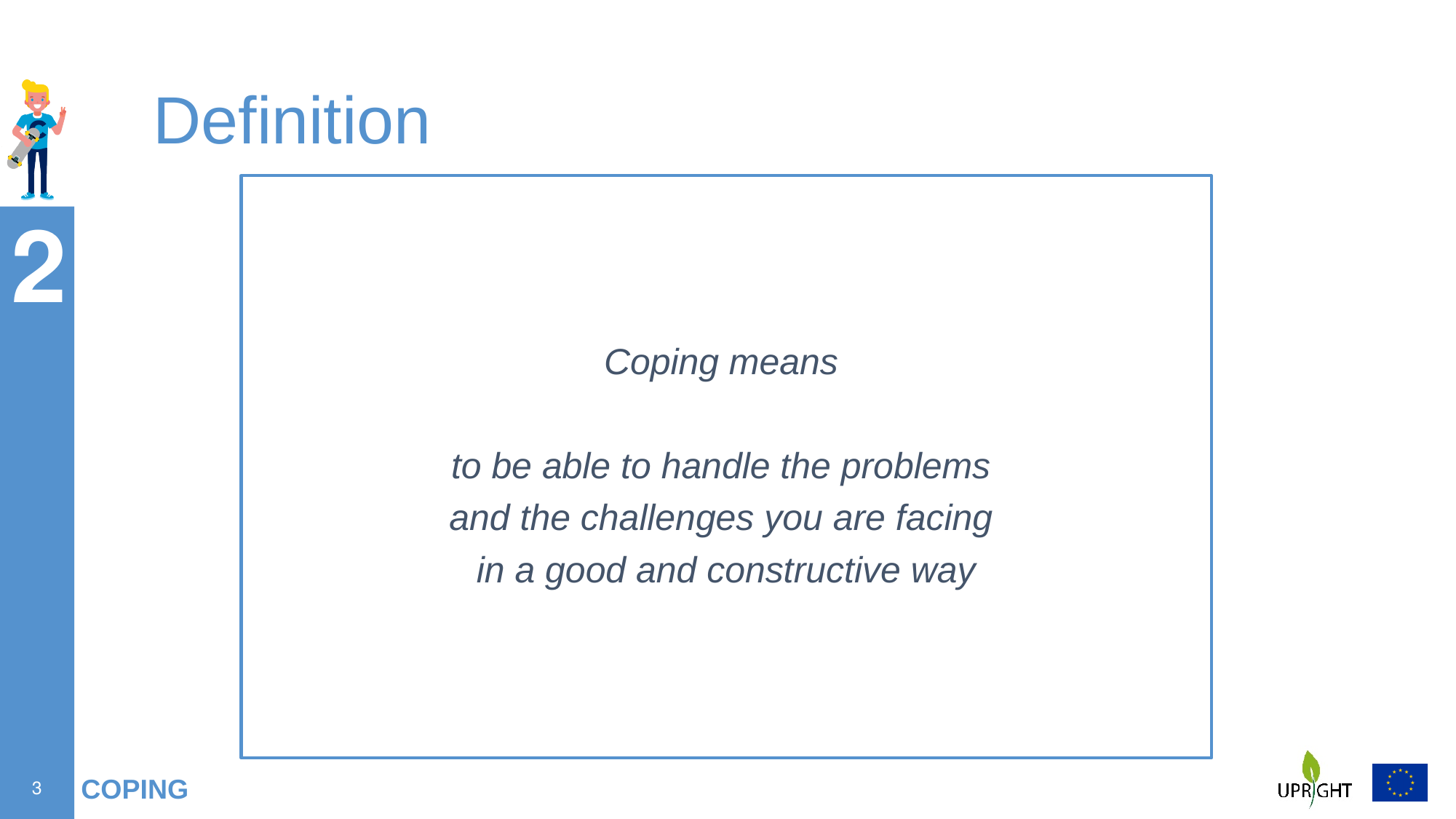

# Definition
Coping means

to be able to handle the problems
and the challenges you are facing
in a good and constructive way